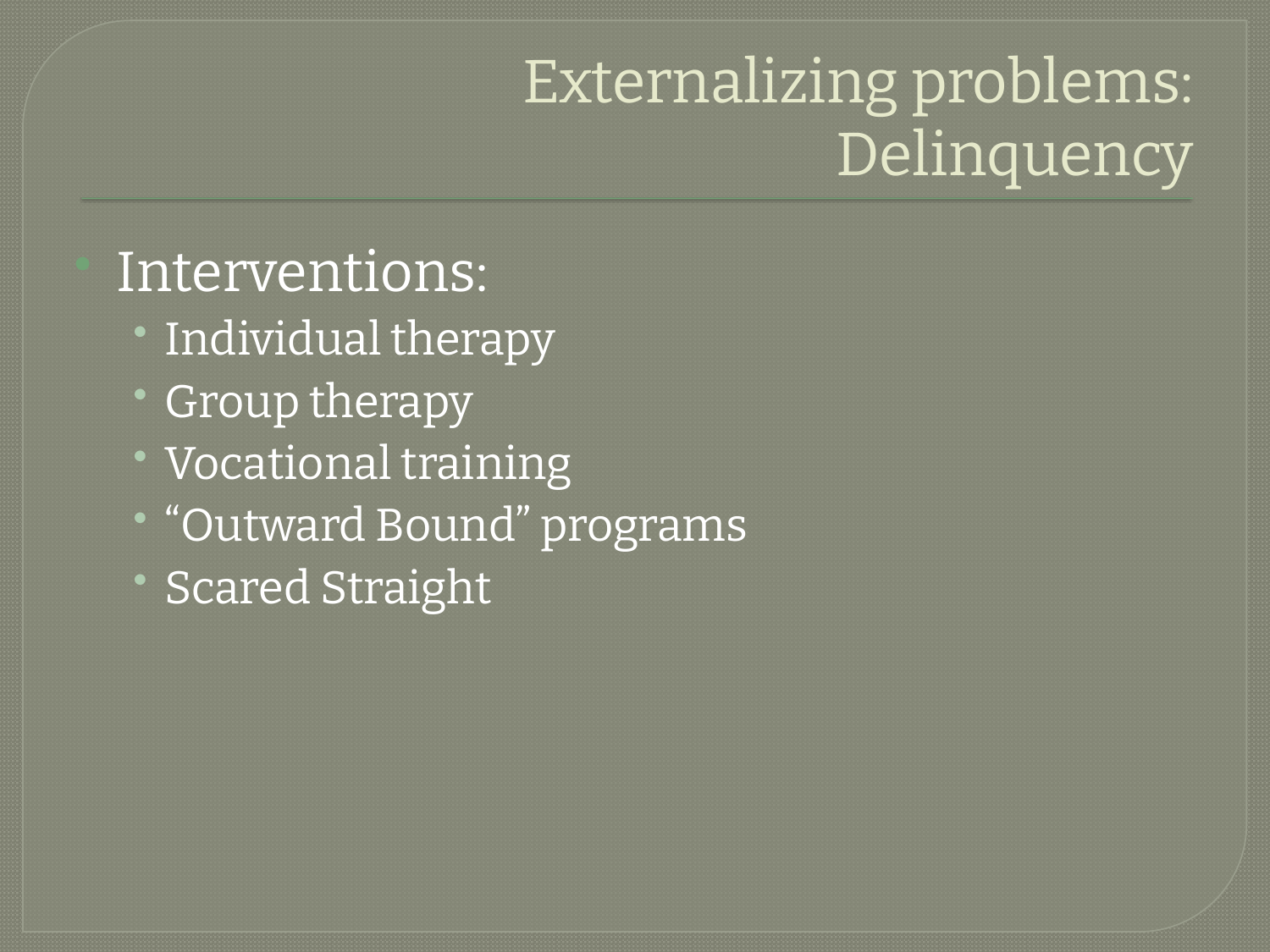

# Externalizing problems: Delinquency
Interventions:
Individual therapy
Group therapy
Vocational training
“Outward Bound” programs
Scared Straight